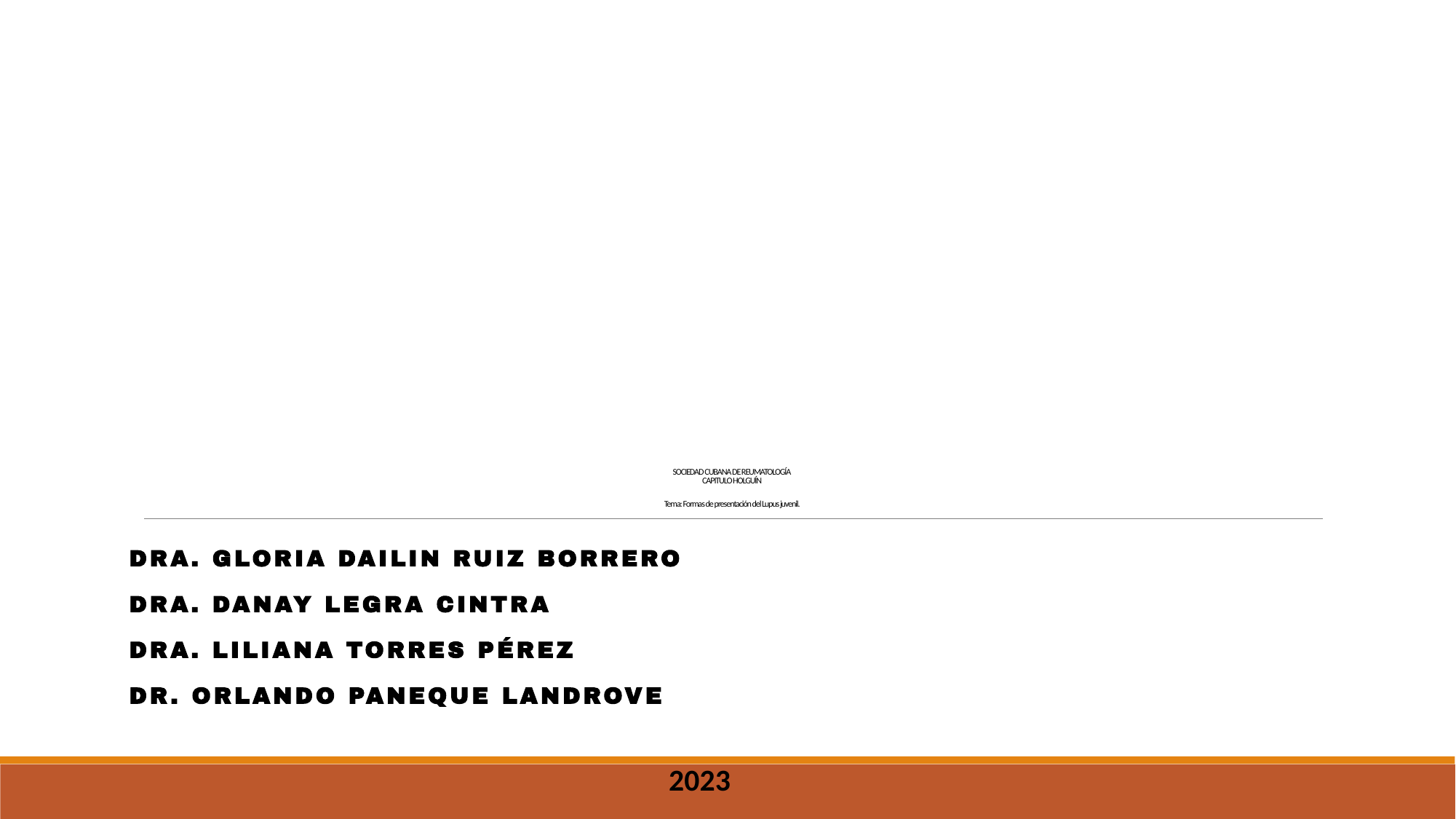

# SOCIEDAD CUBANA DE REUMATOLOGÍA CAPITULO HOLGUÍN Tema: Formas de presentación del Lupus juvenil.
DRA. Gloria Dailin Ruiz Borrero
DRA. Danay Legra CINTRA
DRA. Liliana Torres Pérez
DR. Orlando Paneque Landrove

2023